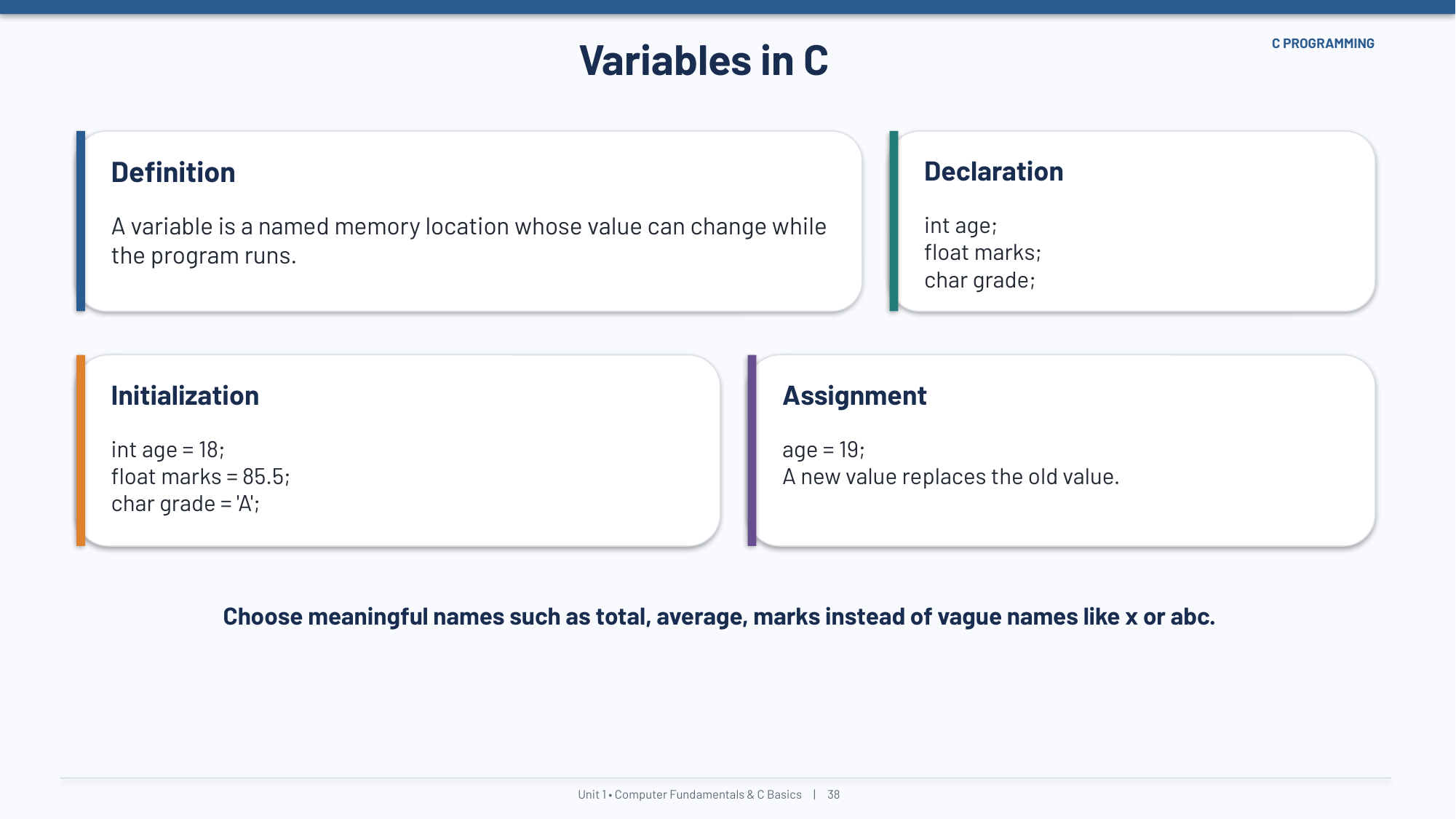

Variables in C
C PROGRAMMING

Definition
Declaration
A variable is a named memory location whose value can change while the program runs.
int age;
float marks;
char grade;

Initialization
Assignment
int age = 18;
float marks = 85.5;
char grade = 'A';
age = 19;
A new value replaces the old value.
Choose meaningful names such as total, average, marks instead of vague names like x or abc.

Unit 1 • Computer Fundamentals & C Basics     |     38